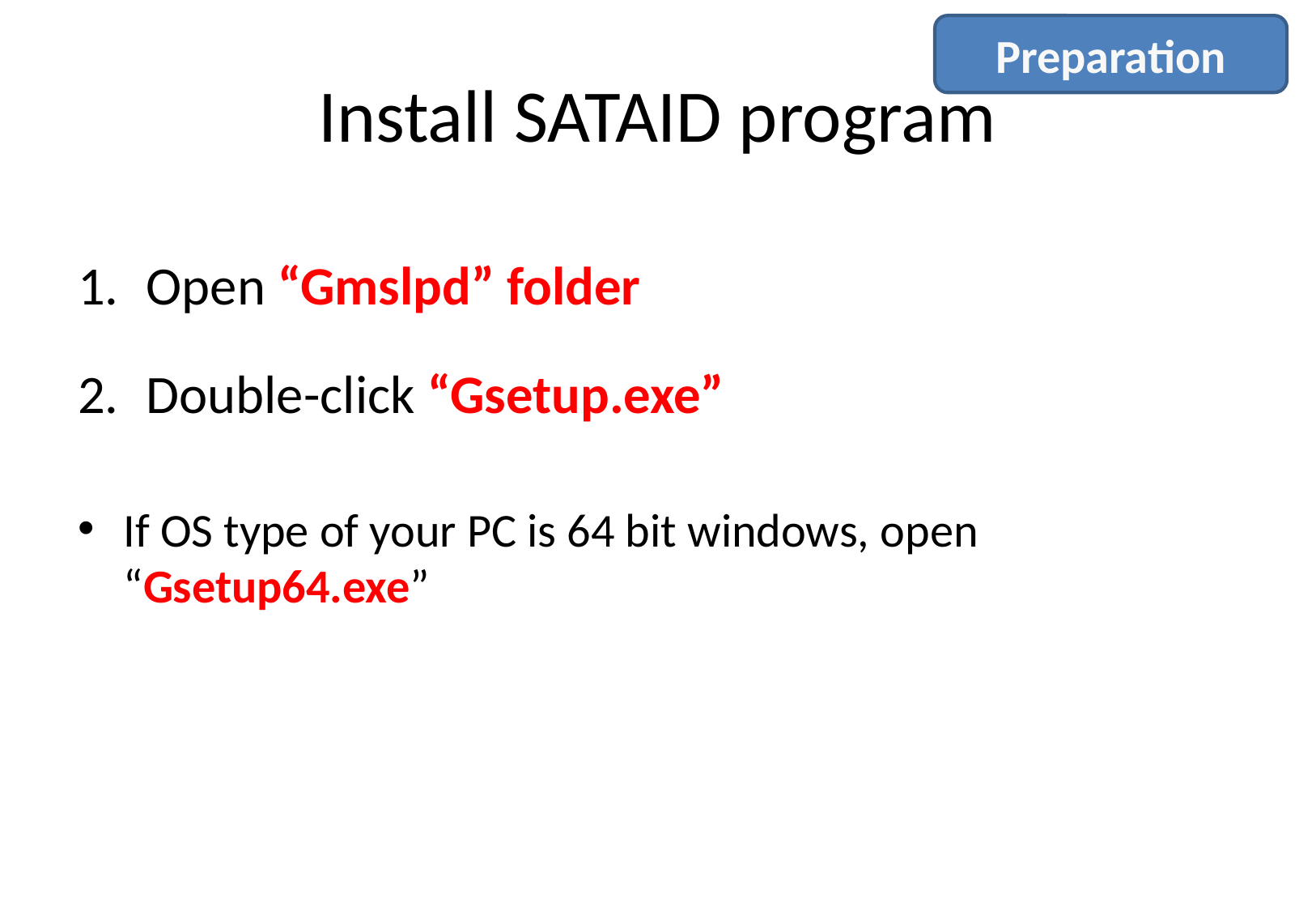

Preparation
# Install SATAID program
Open “Gmslpd” folder
Double-click “Gsetup.exe”

If OS type of your PC is 64 bit windows, open “Gsetup64.exe”